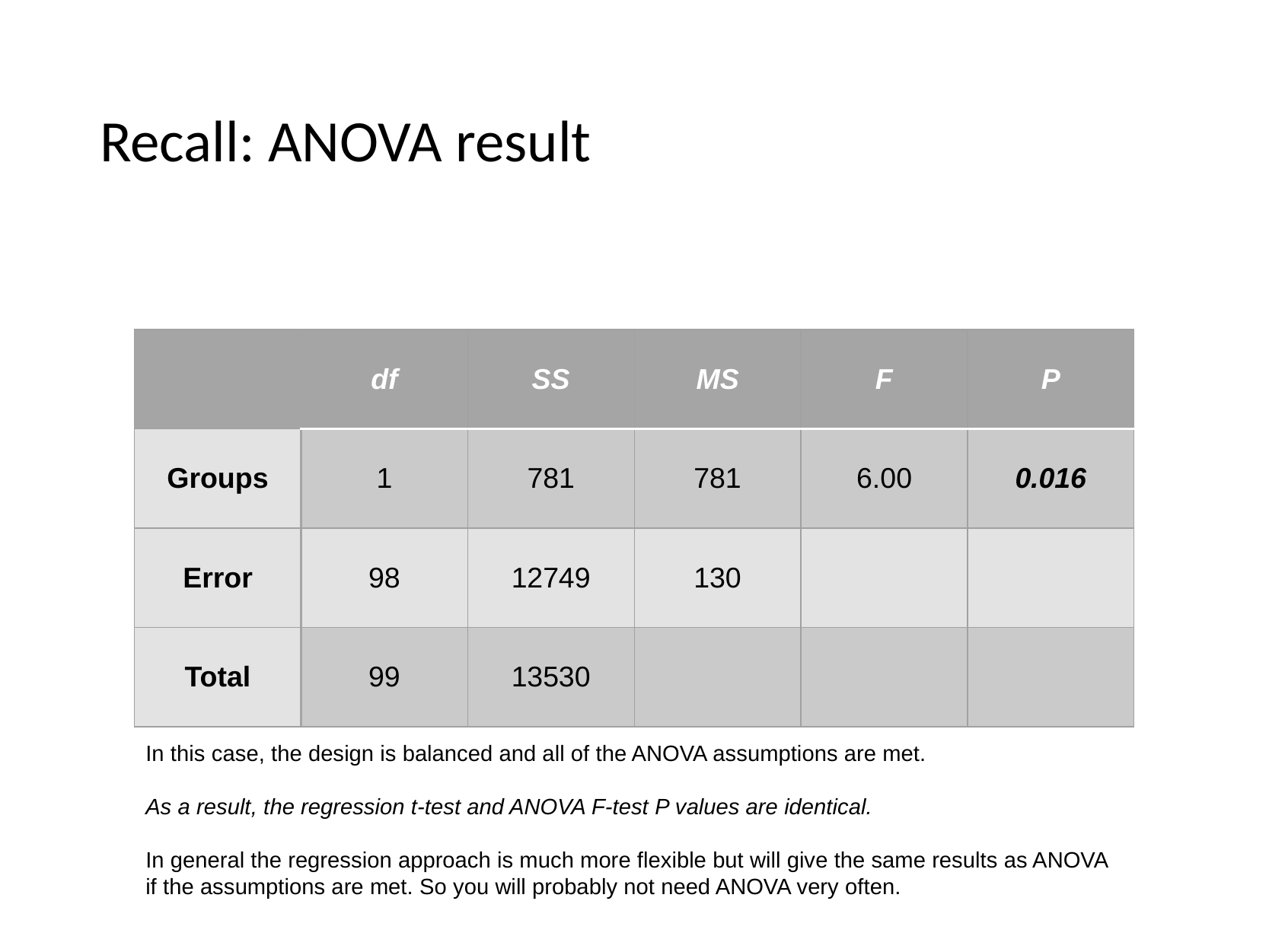

# Recall: ANOVA result
|  | df | SS | MS | F | P |
| --- | --- | --- | --- | --- | --- |
| Groups | 1 | 781 | 781 | 6.00 | 0.016 |
| Error | 98 | 12749 | 130 |  |  |
| Total | 99 | 13530 |  |  |  |
In this case, the design is balanced and all of the ANOVA assumptions are met.

As a result, the regression t-test and ANOVA F-test P values are identical.

In general the regression approach is much more flexible but will give the same results as ANOVA if the assumptions are met. So you will probably not need ANOVA very often.